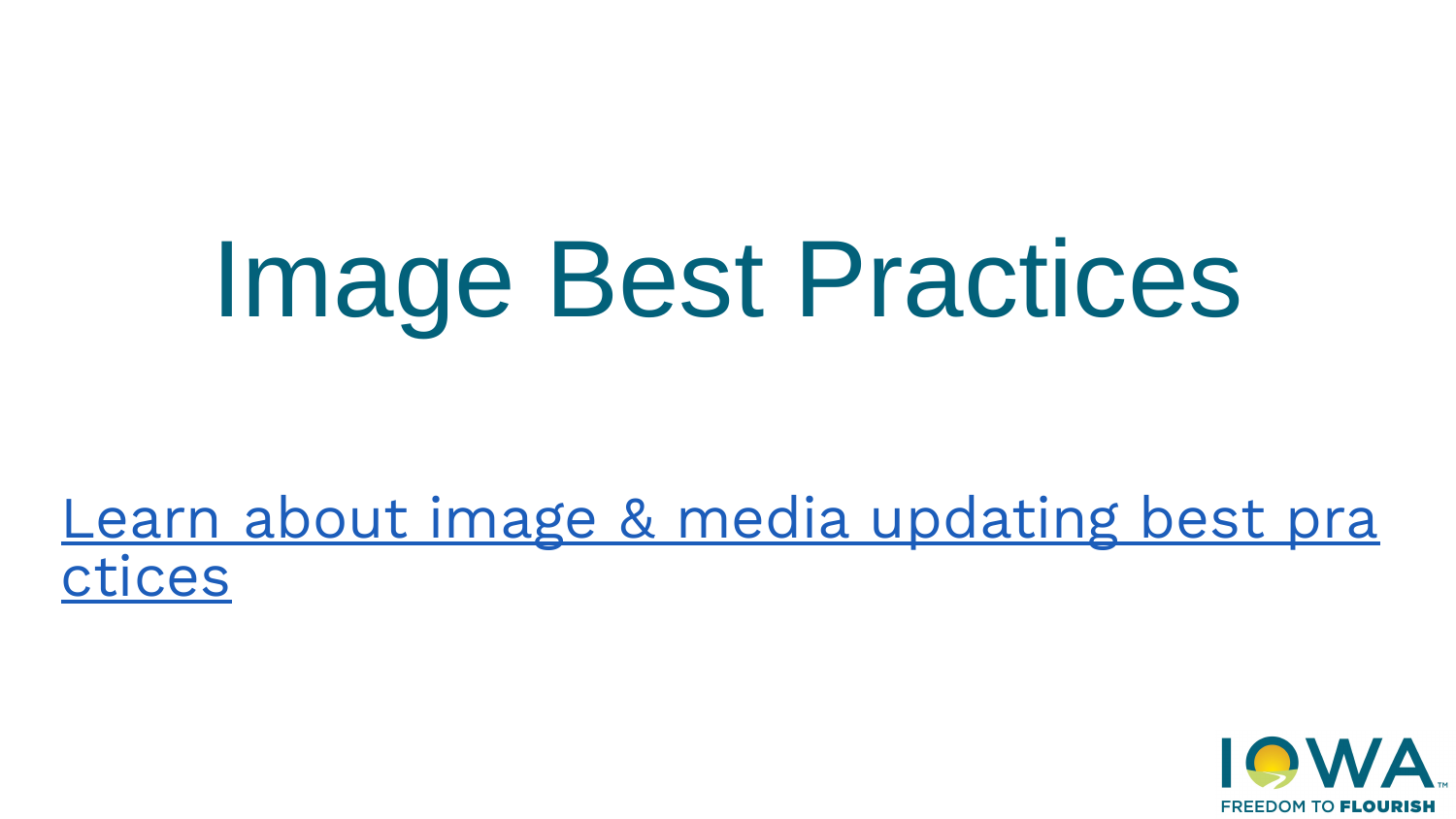

# Image Best Practices
Learn about image & media updating best practices